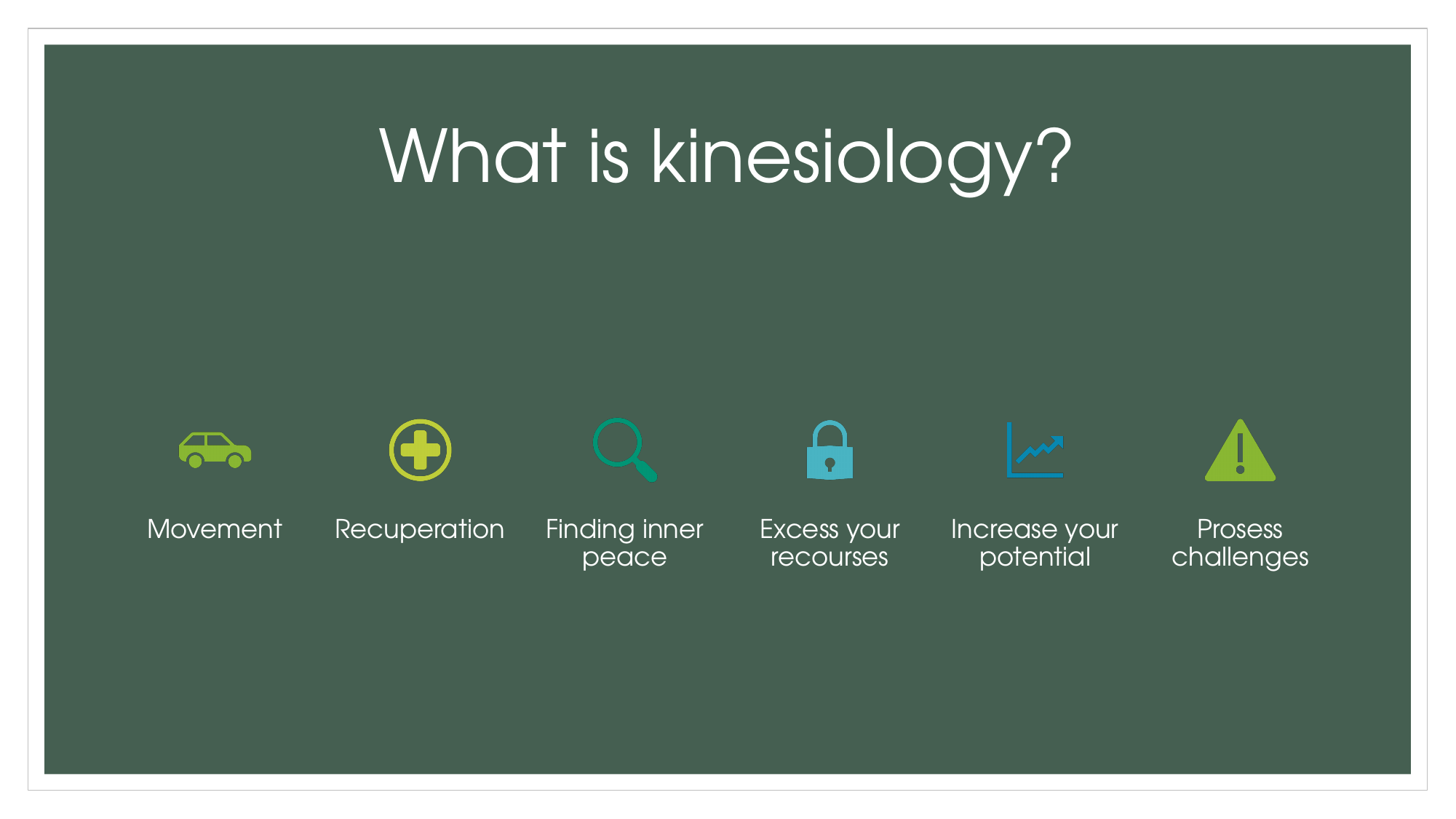

# What is kinesiology?
Movement
Recuperation
Finding inner peace
Excess your recourses
Increase your potential
Prosess challenges